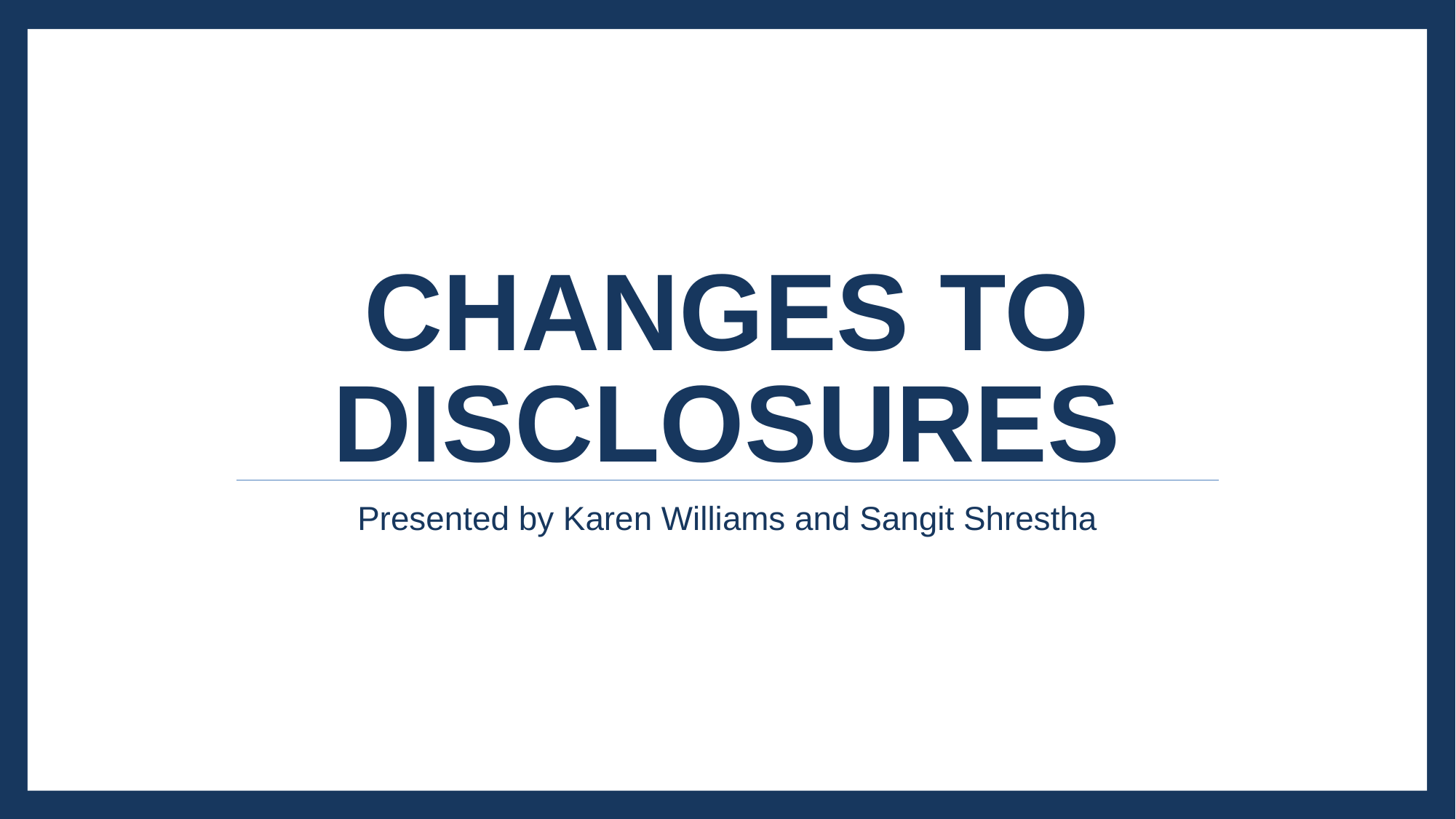

# Changes to disclosures
Presented by Karen Williams and Sangit Shrestha